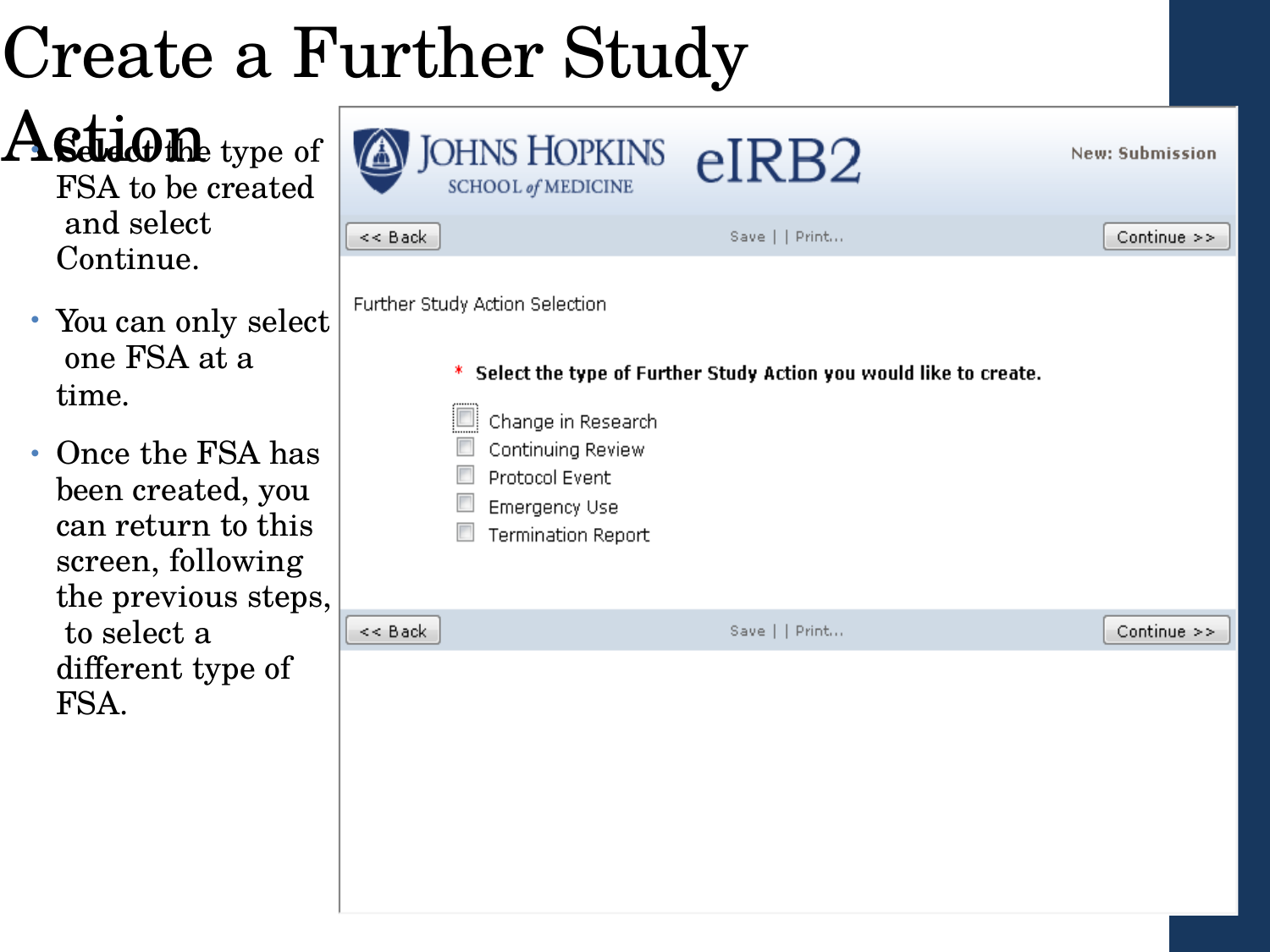

# Create a Further Study Action

Select the type of
FSA to be created  and select  Continue.
You can only select  one FSA at a time.
Once the FSA has  been created, you  can return to this  screen, following  the previous steps,  to select a  different type of  FSA.